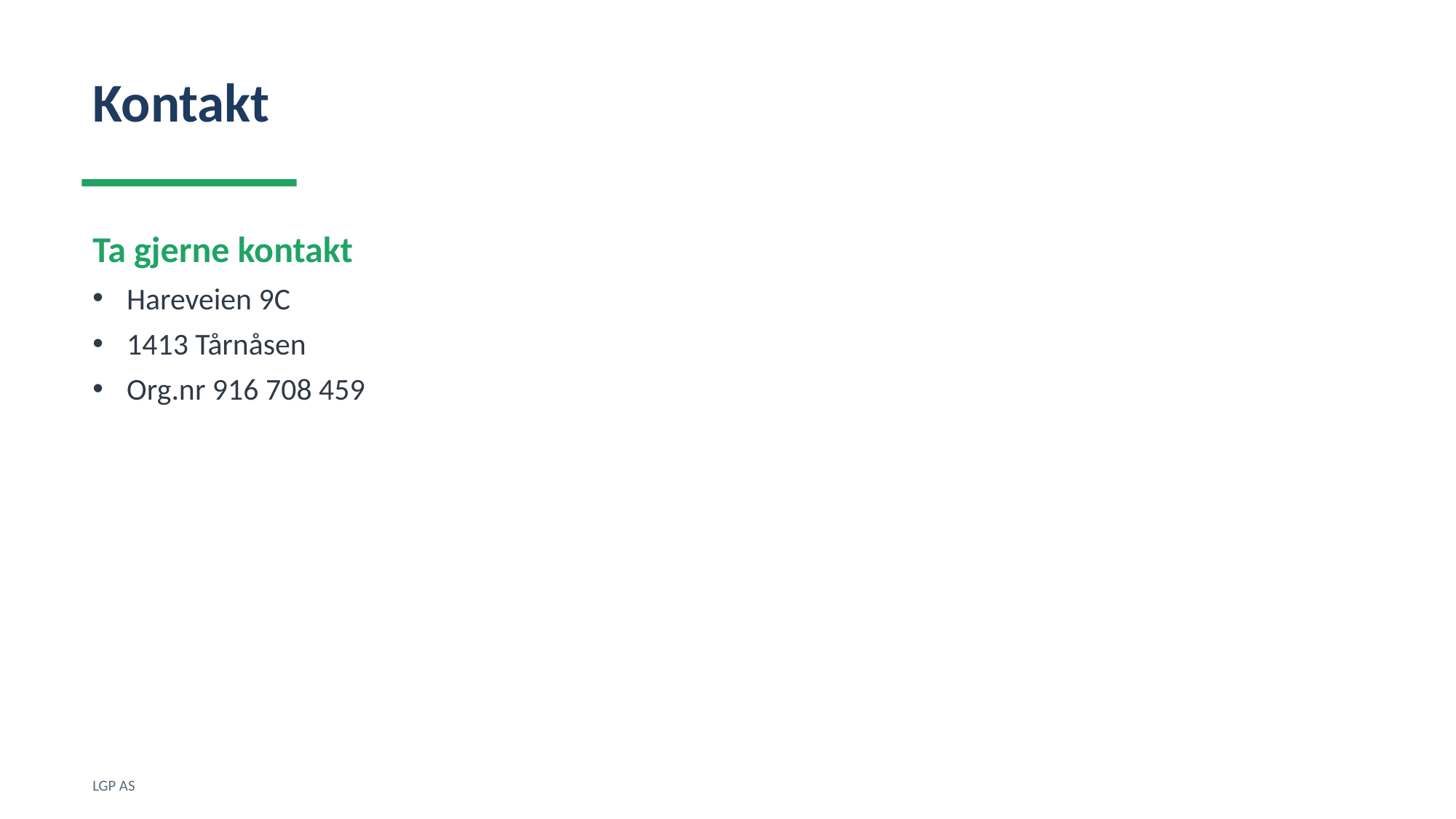

Kontakt

Ta gjerne kontakt
Hareveien 9C
1413 Tårnåsen
Org.nr 916 708 459
LGP AS